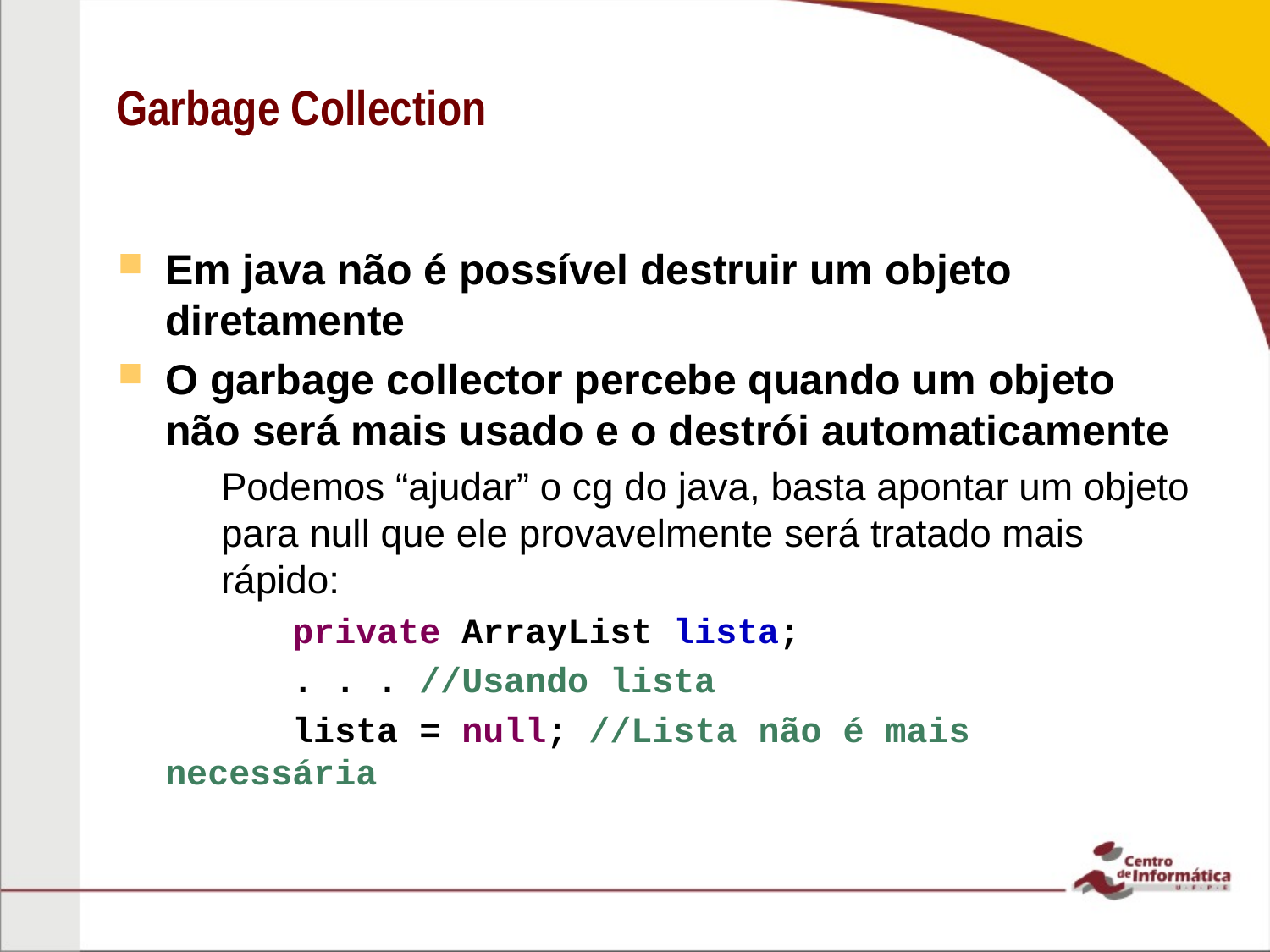

# Garbage Collection
Em java não é possível destruir um objeto diretamente
O garbage collector percebe quando um objeto não será mais usado e o destrói automaticamente
Podemos “ajudar” o cg do java, basta apontar um objeto para null que ele provavelmente será tratado mais rápido:
		private ArrayList lista;
		. . . //Usando lista
		lista = null; //Lista não é mais necessária